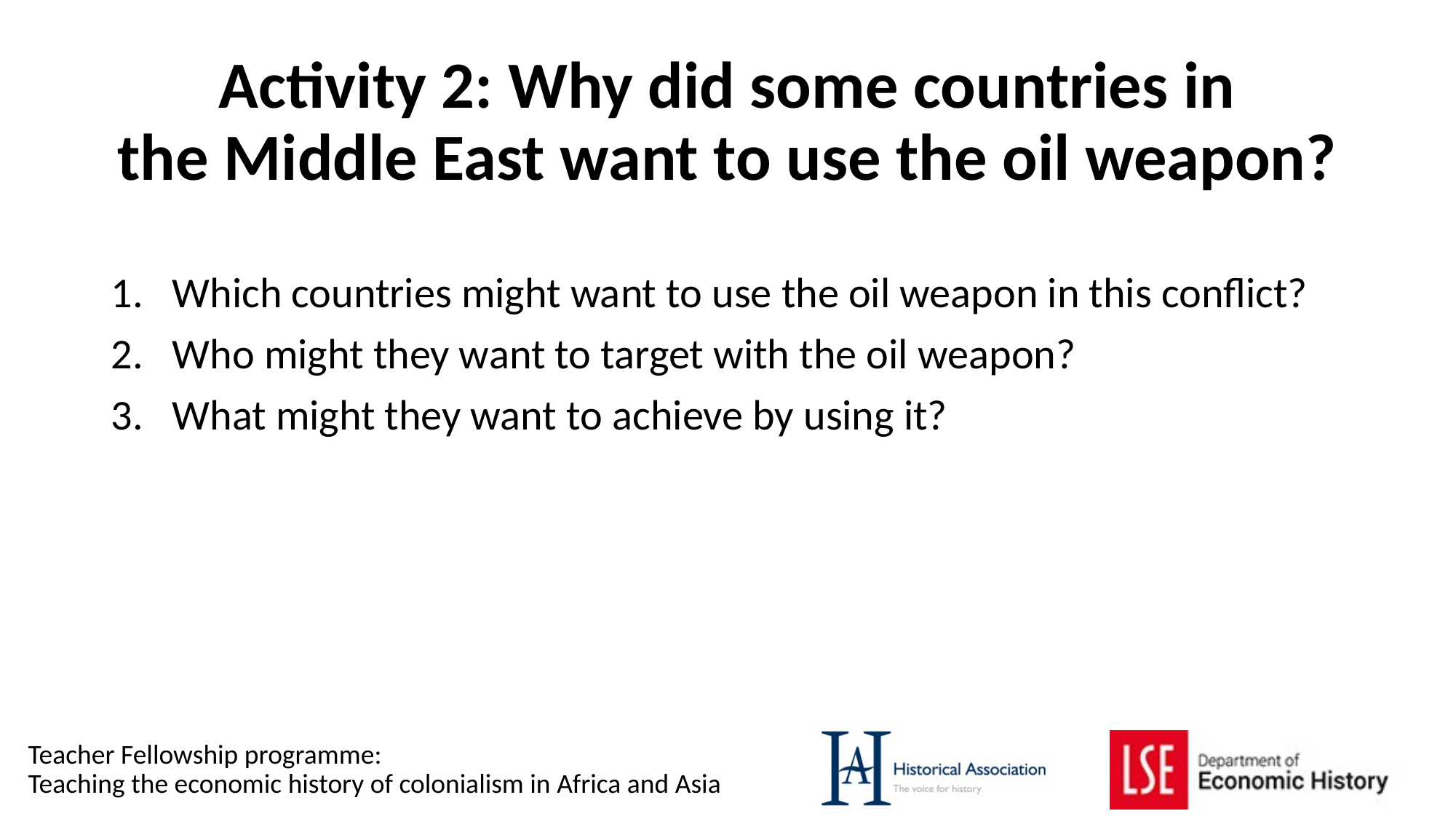

# Activity 2: Why did some countries in the Middle East want to use the oil weapon?
Which countries might want to use the oil weapon in this conflict?
Who might they want to target with the oil weapon?
What might they want to achieve by using it?